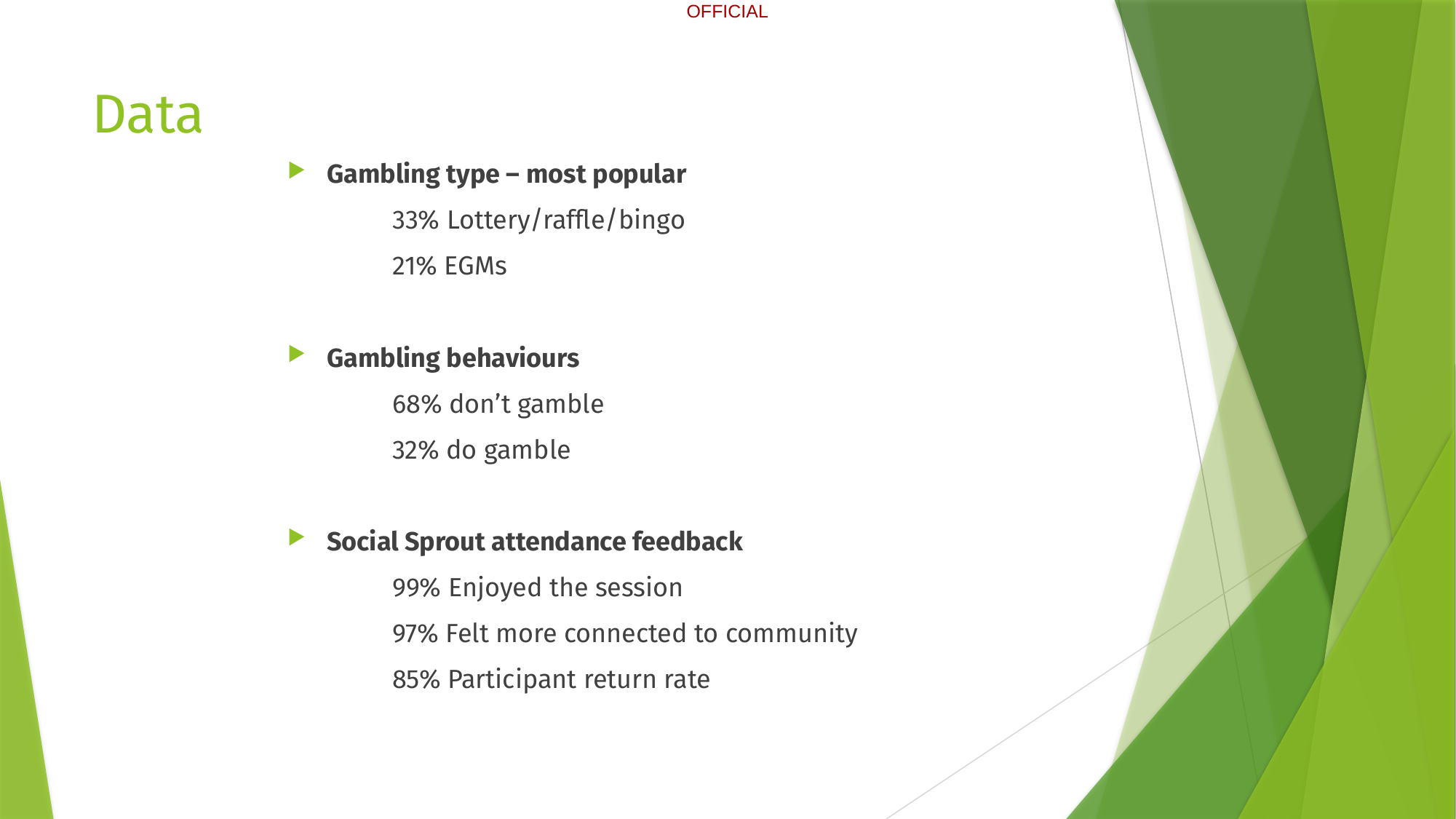

# Data
Gambling type – most popular
		33% Lottery/raffle/bingo
		21% EGMs

Gambling behaviours
		68% don’t gamble
		32% do gamble

Social Sprout attendance feedback
		99% Enjoyed the session
		97% Felt more connected to community
		85% Participant return rate